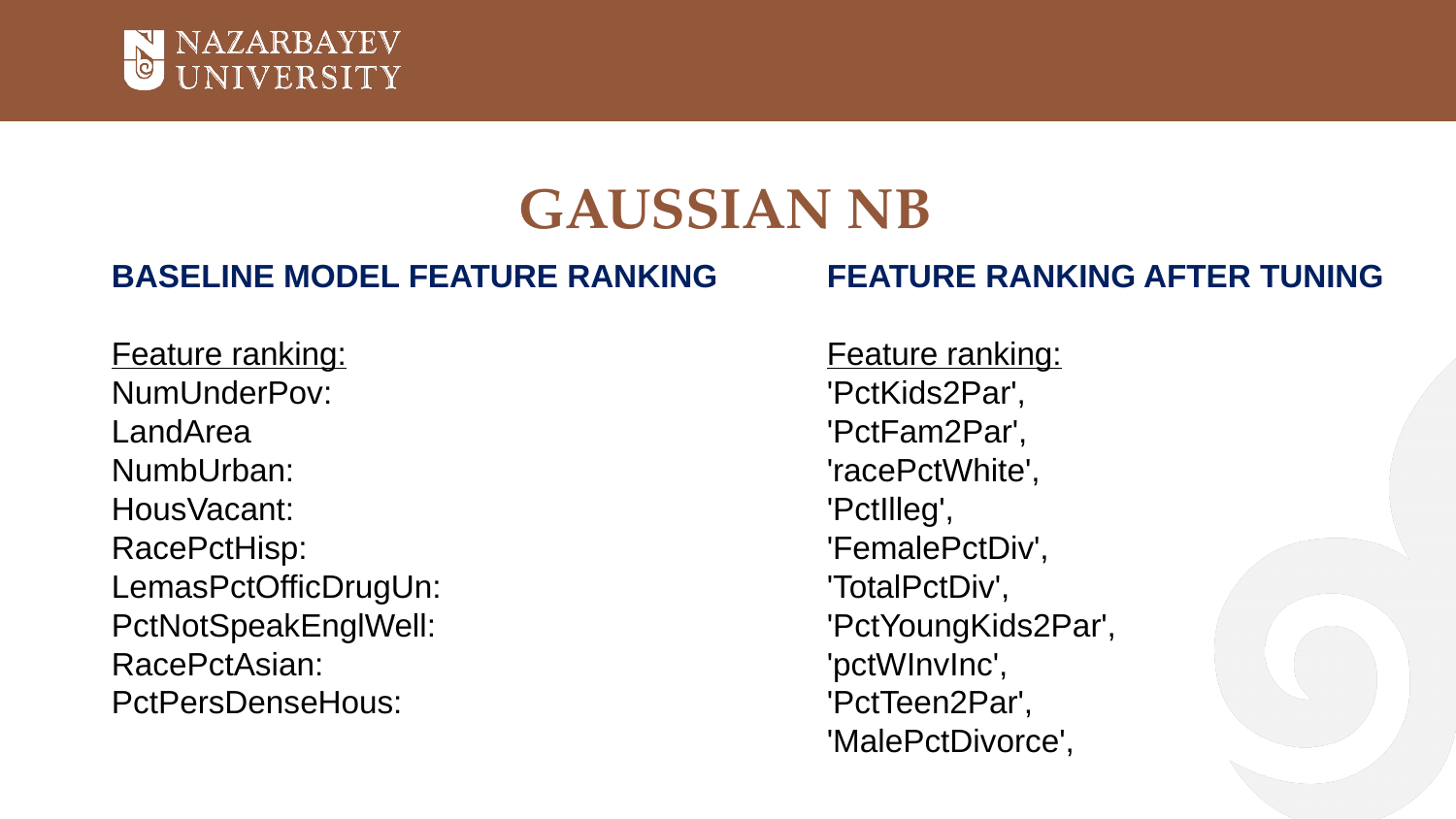

# GAUSSIAN NB
BASELINE MODEL FEATURE RANKING

Feature ranking:
NumUnderPov:
LandArea
NumbUrban:
HousVacant:
RacePctHisp:
LemasPctOfficDrugUn:
PctNotSpeakEnglWell:
RacePctAsian:
PctPersDenseHous:

FEATURE RANKING AFTER TUNING

Feature ranking:
'PctKids2Par',
'PctFam2Par',
'racePctWhite',
'PctIlleg',
'FemalePctDiv',
'TotalPctDiv',
'PctYoungKids2Par',
'pctWInvInc',
'PctTeen2Par',
'MalePctDivorce',